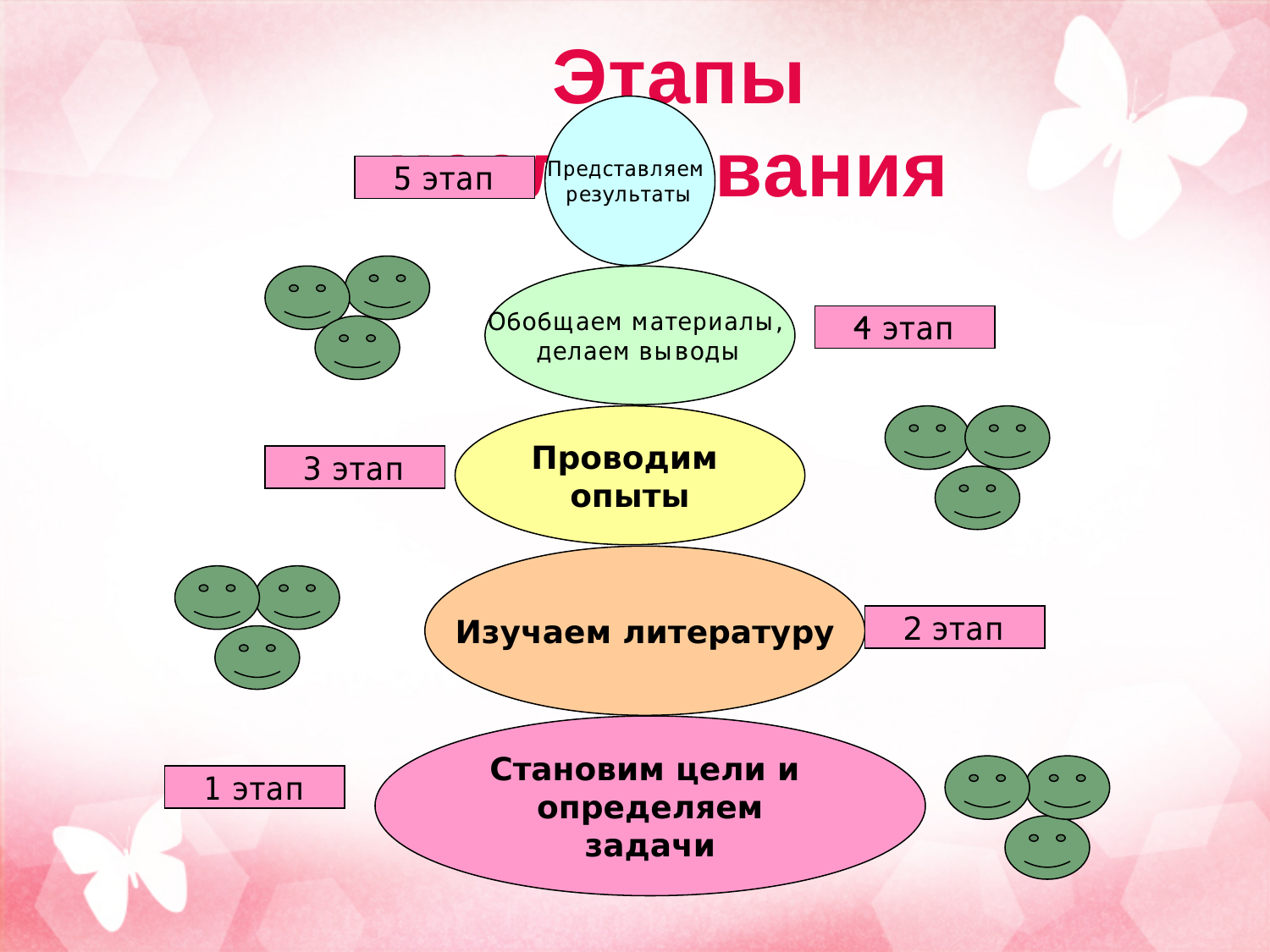

Этапы исследования
Представляем
результаты
5 этап

Обобщаем материалы,
делаем выводы
4 этап

Проводим
опыты

3 этап

Изучаем литературу

2 этап

Становим цели и
определяем
задачи

1 этап